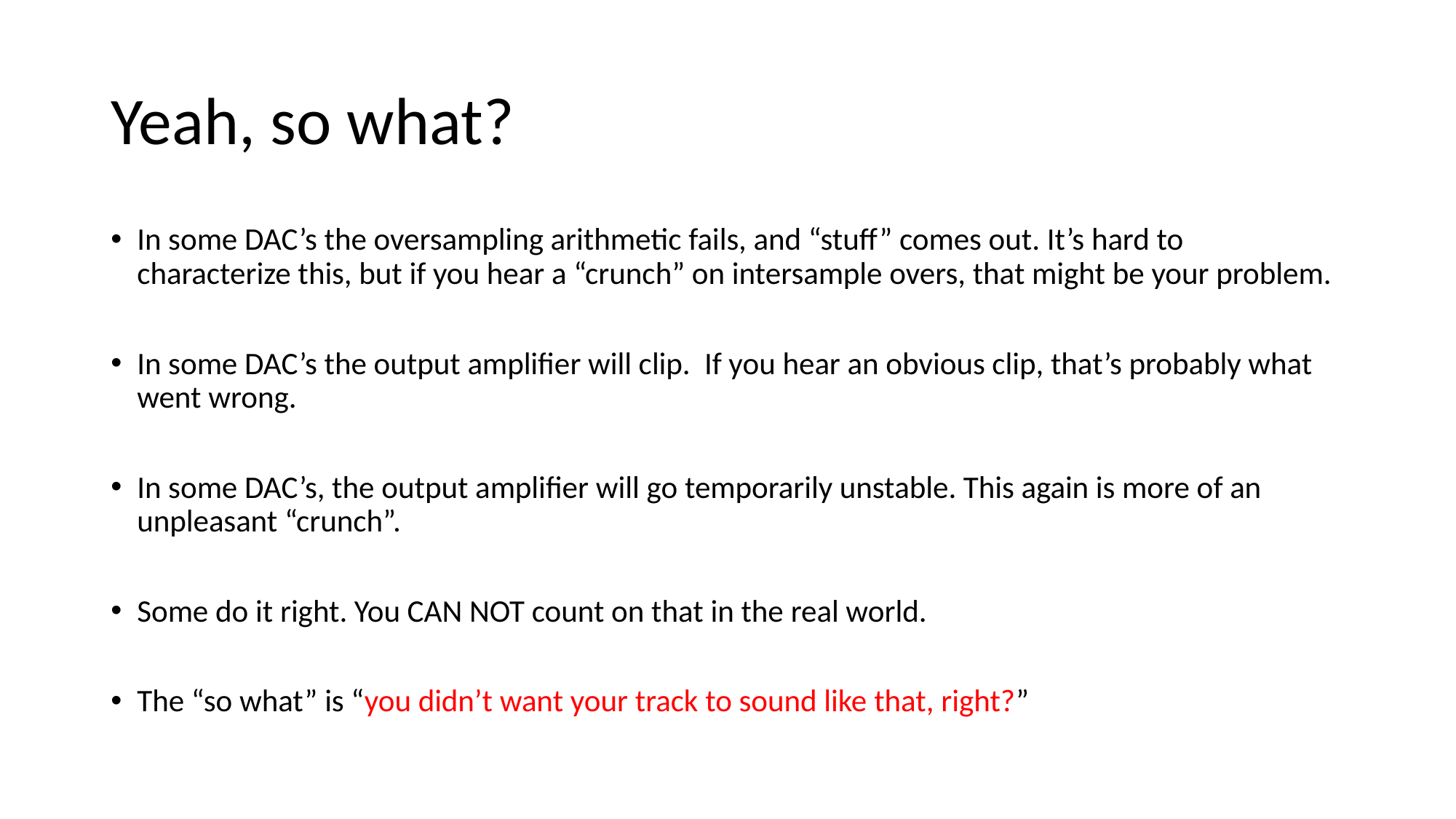

# Yeah, so what?
In some DAC’s the oversampling arithmetic fails, and “stuff” comes out. It’s hard to characterize this, but if you hear a “crunch” on intersample overs, that might be your problem.

In some DAC’s the output amplifier will clip.  If you hear an obvious clip, that’s probably what went wrong.

In some DAC’s, the output amplifier will go temporarily unstable. This again is more of an unpleasant “crunch”.

Some do it right. You CAN NOT count on that in the real world.

The “so what” is “you didn’t want your track to sound like that, right?”